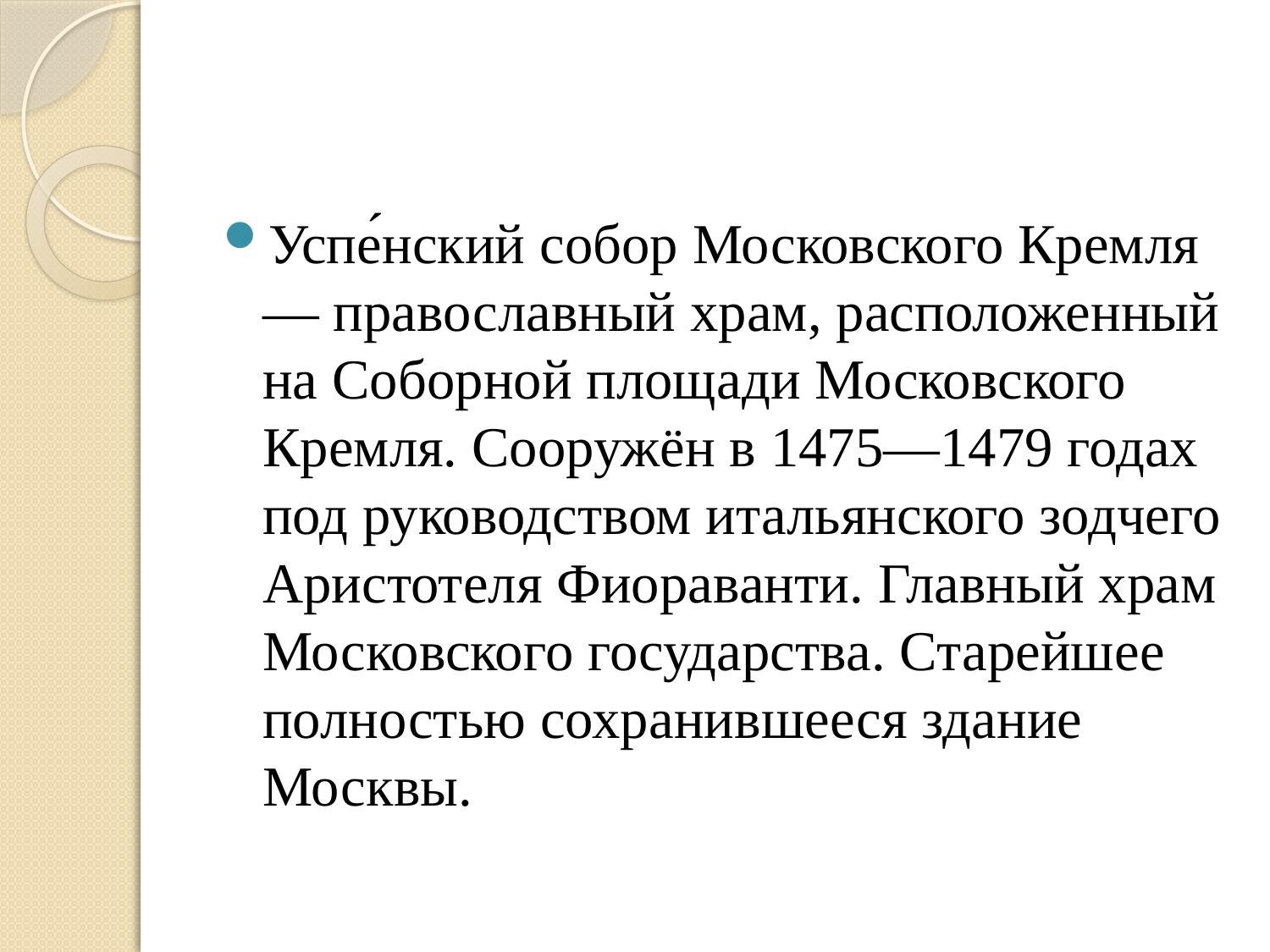

Успе́нский собор Московского Кремля — православный храм, расположенный на Соборной площади Московского Кремля. Сооружён в 1475—1479 годах под руководством итальянского зодчего Аристотеля Фиораванти. Главный храм Московского государства. Старейшее полностью сохранившееся здание Москвы.